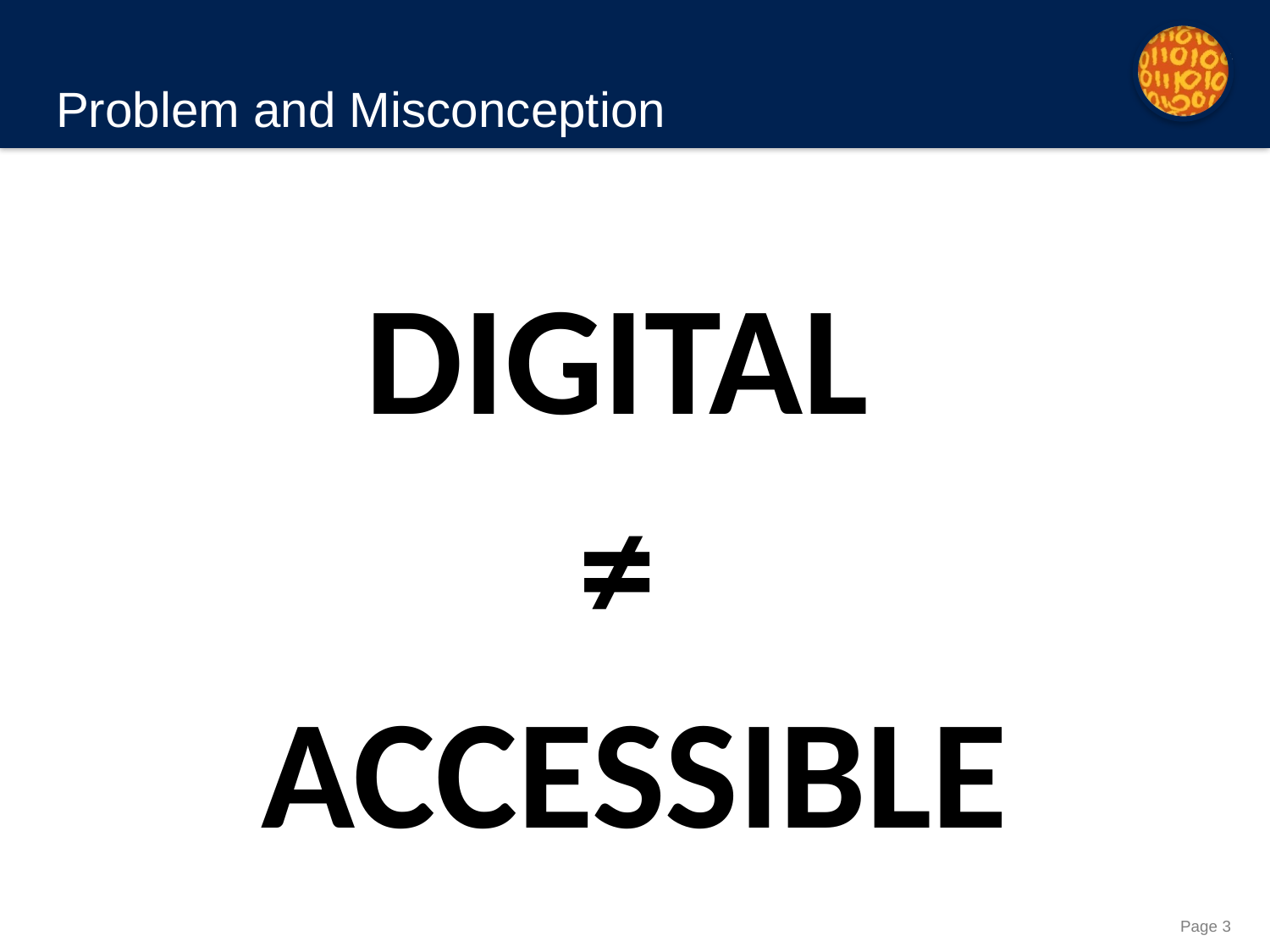

# Problem and Misconception

DIGITAL
≠
ACCESSIBLE